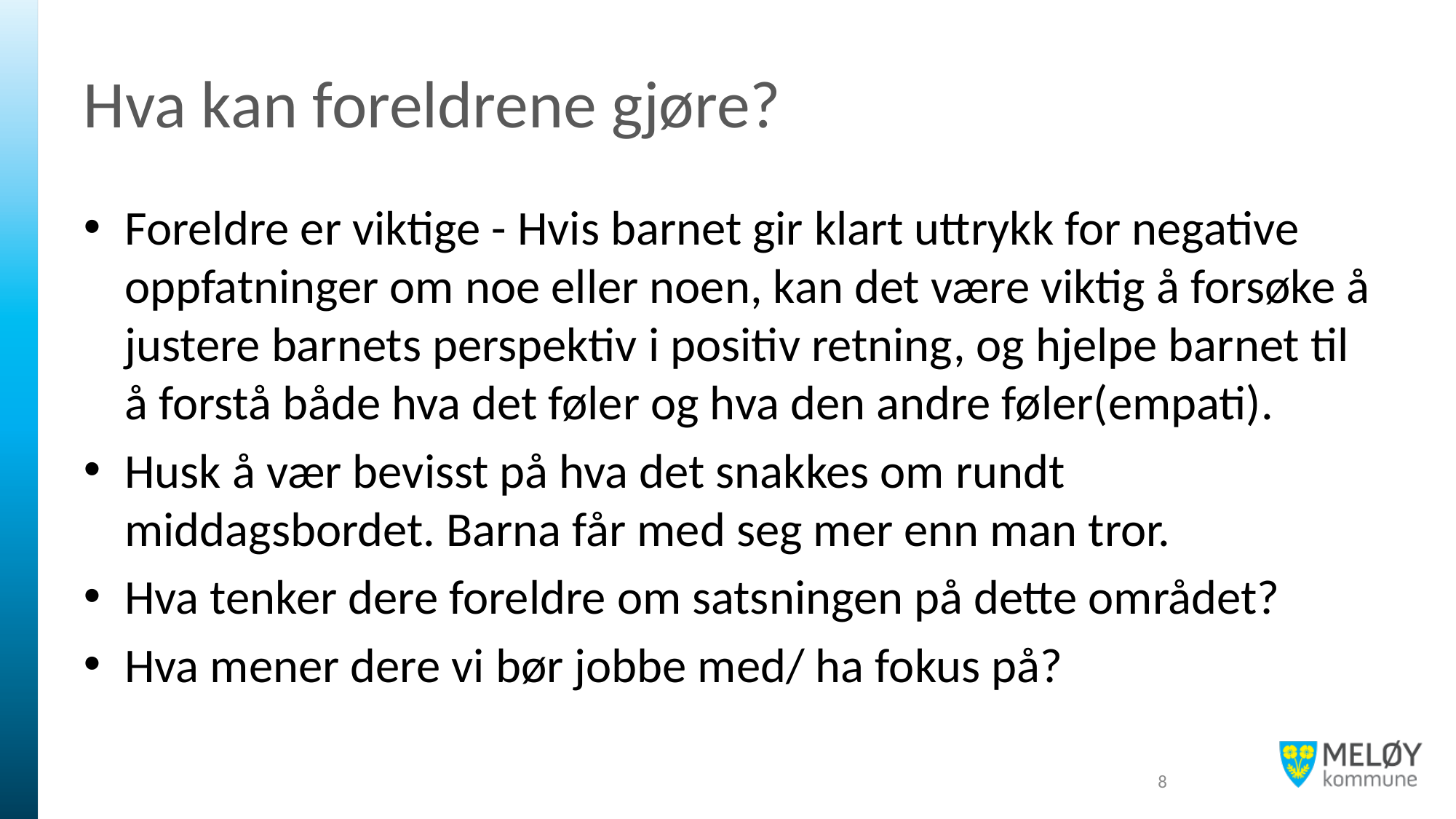

# Hva kan foreldrene gjøre?
Foreldre er viktige - Hvis barnet gir klart uttrykk for negative oppfatninger om noe eller noen, kan det være viktig å forsøke å justere barnets perspektiv i positiv retning, og hjelpe barnet til å forstå både hva det føler og hva den andre føler(empati).
Husk å vær bevisst på hva det snakkes om rundt middagsbordet. Barna får med seg mer enn man tror.
Hva tenker dere foreldre om satsningen på dette området?
Hva mener dere vi bør jobbe med/ ha fokus på?
8